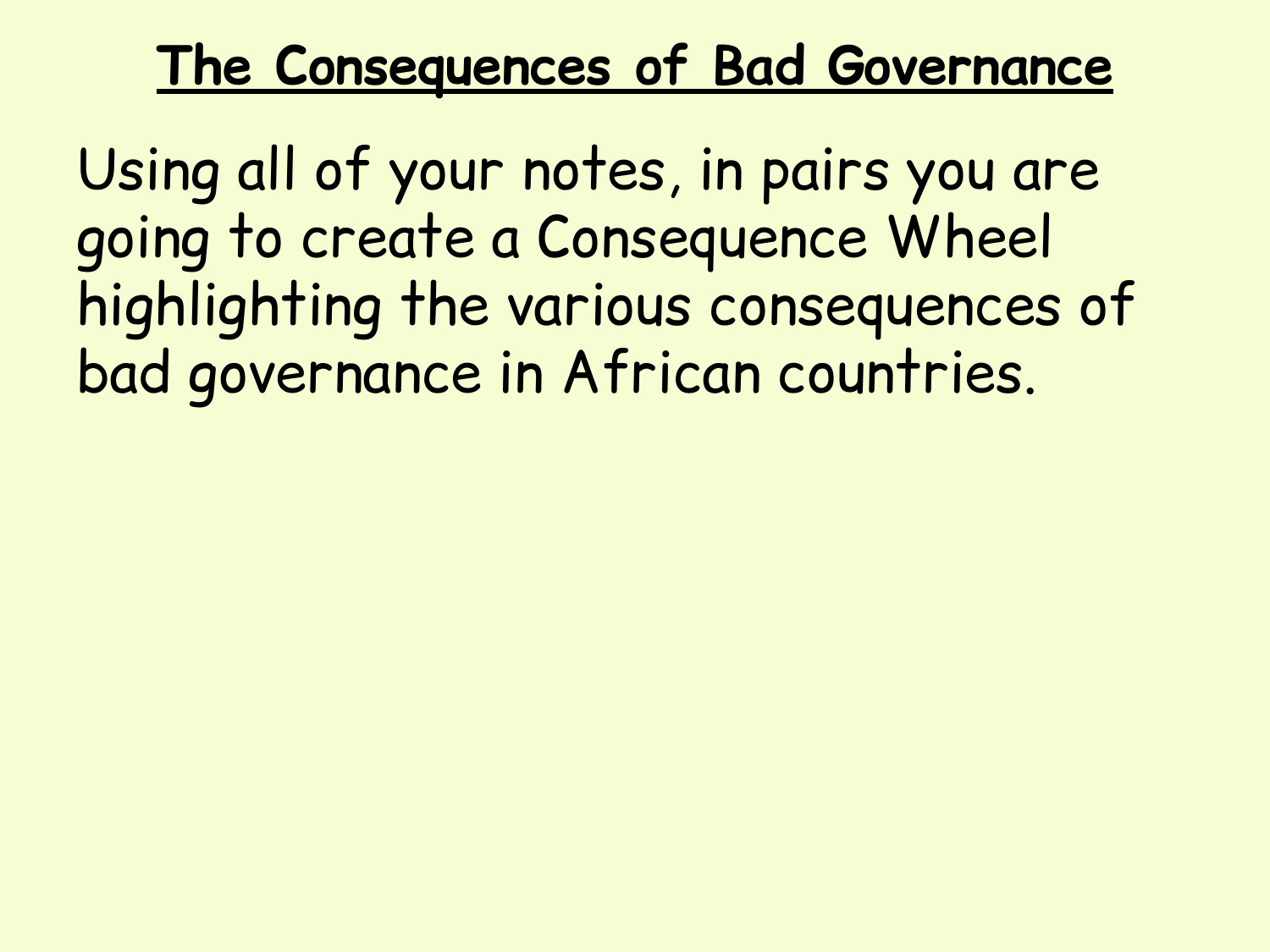

# The Consequences of Bad Governance
Using all of your notes, in pairs you are going to create a Consequence Wheel highlighting the various consequences of bad governance in African countries.